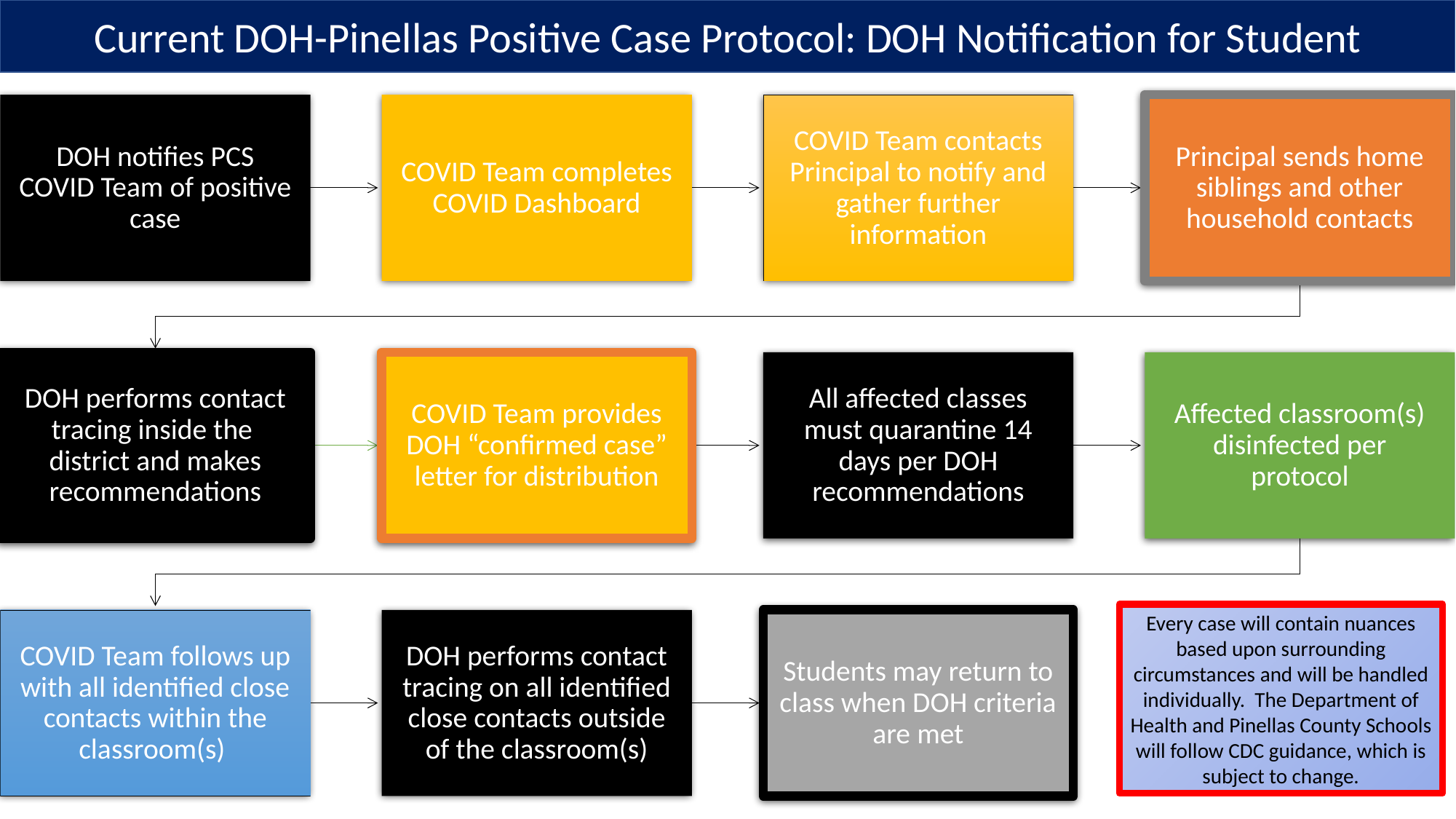

Current DOH-Pinellas Positive Case Protocol: DOH Notification for Student

DOH notifies PCS COVID Team of positive case

COVID Team completes COVID Dashboard

COVID Team contacts Principal to notify and gather further information

Principal sends home siblings and other household contacts

DOH performs contact tracing inside the  district and makes recommendations

COVID Team provides DOH “confirmed case” letter for distribution

All affected classes must quarantine 14 days per DOH recommendations

Affected classroom(s) disinfected per protocol

COVID Team follows up with all identified close contacts within the classroom(s)

DOH performs contact tracing on all identified close contacts outside of the classroom(s)
Students may return to class when DOH criteria are met
Every case will contain nuances based upon surrounding circumstances and will be handled individually.  The Department of Health and Pinellas County Schools will follow CDC guidance, which is subject to change.